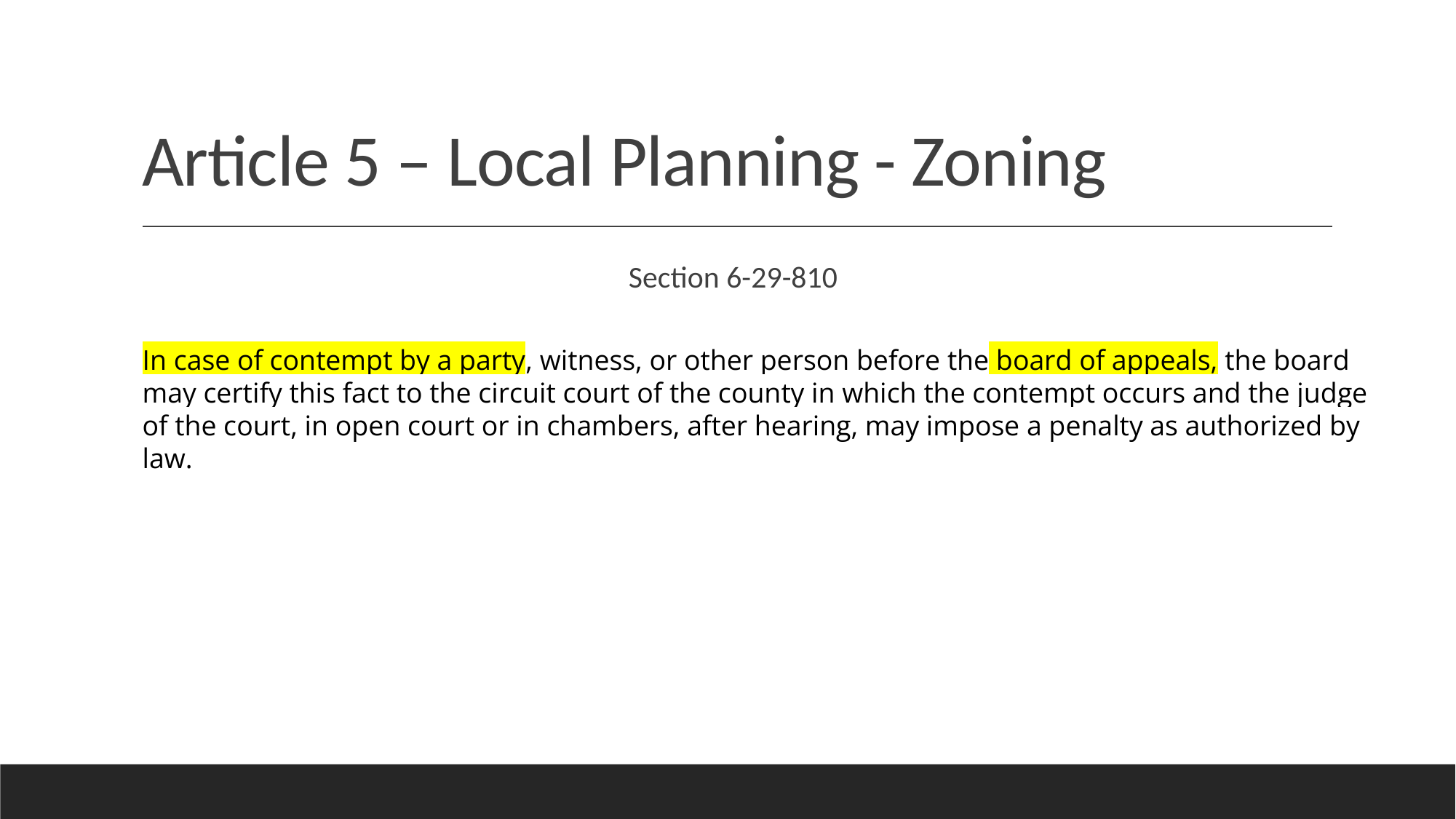

# Article 5 – Local Planning - Zoning
Section 6-29-810
In case of contempt by a party, witness, or other person before the board of appeals, the board may certify this fact to the circuit court of the county in which the contempt occurs and the judge of the court, in open court or in chambers, after hearing, may impose a penalty as authorized by law.